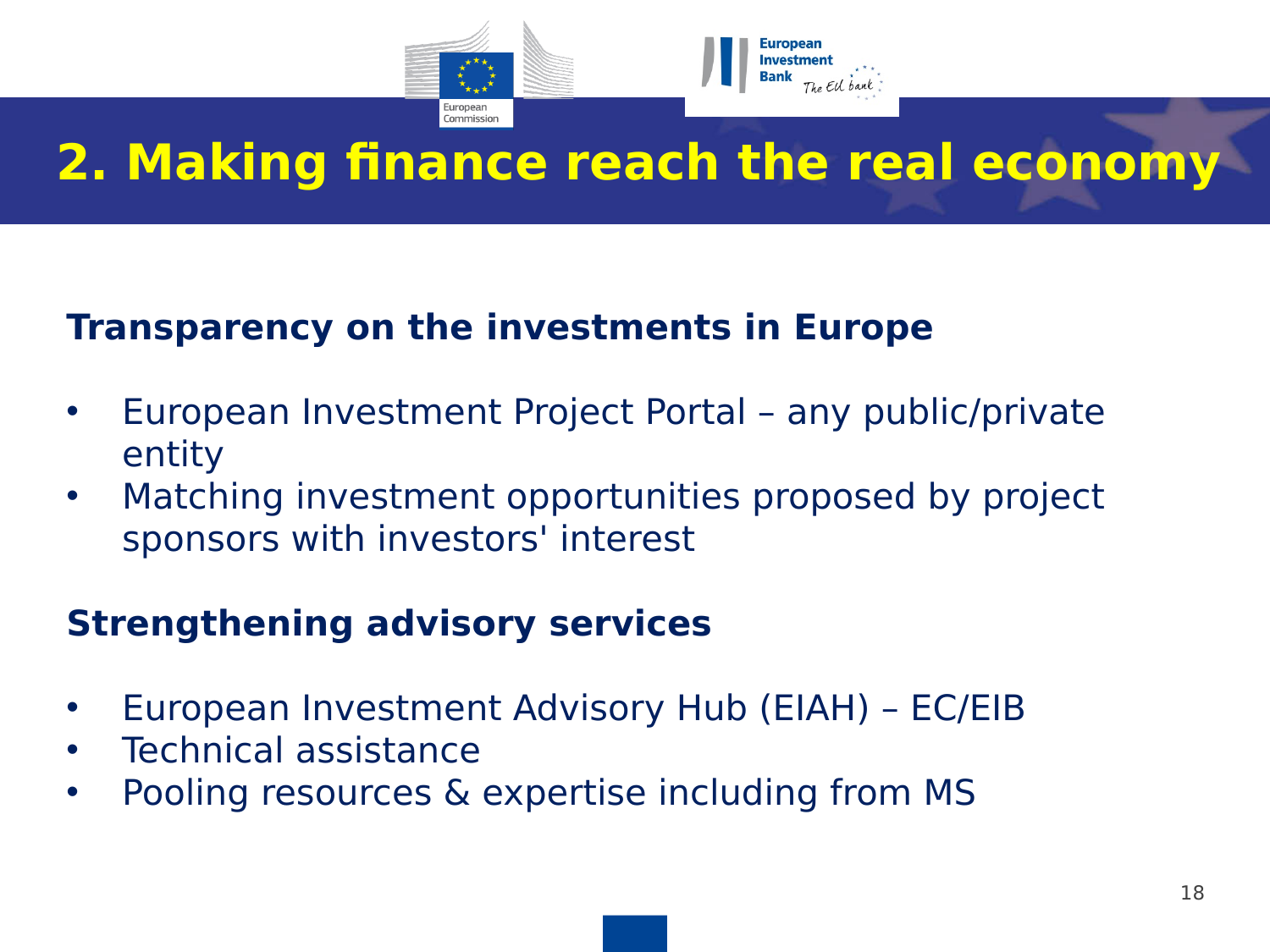

2. Making finance reach the real economy
Transparency on the investments in Europe

European Investment Project Portal – any public/private entity
Matching investment opportunities proposed by project sponsors with investors' interest

Strengthening advisory services

European Investment Advisory Hub (EIAH) – EC/EIB
Technical assistance
Pooling resources & expertise including from MS